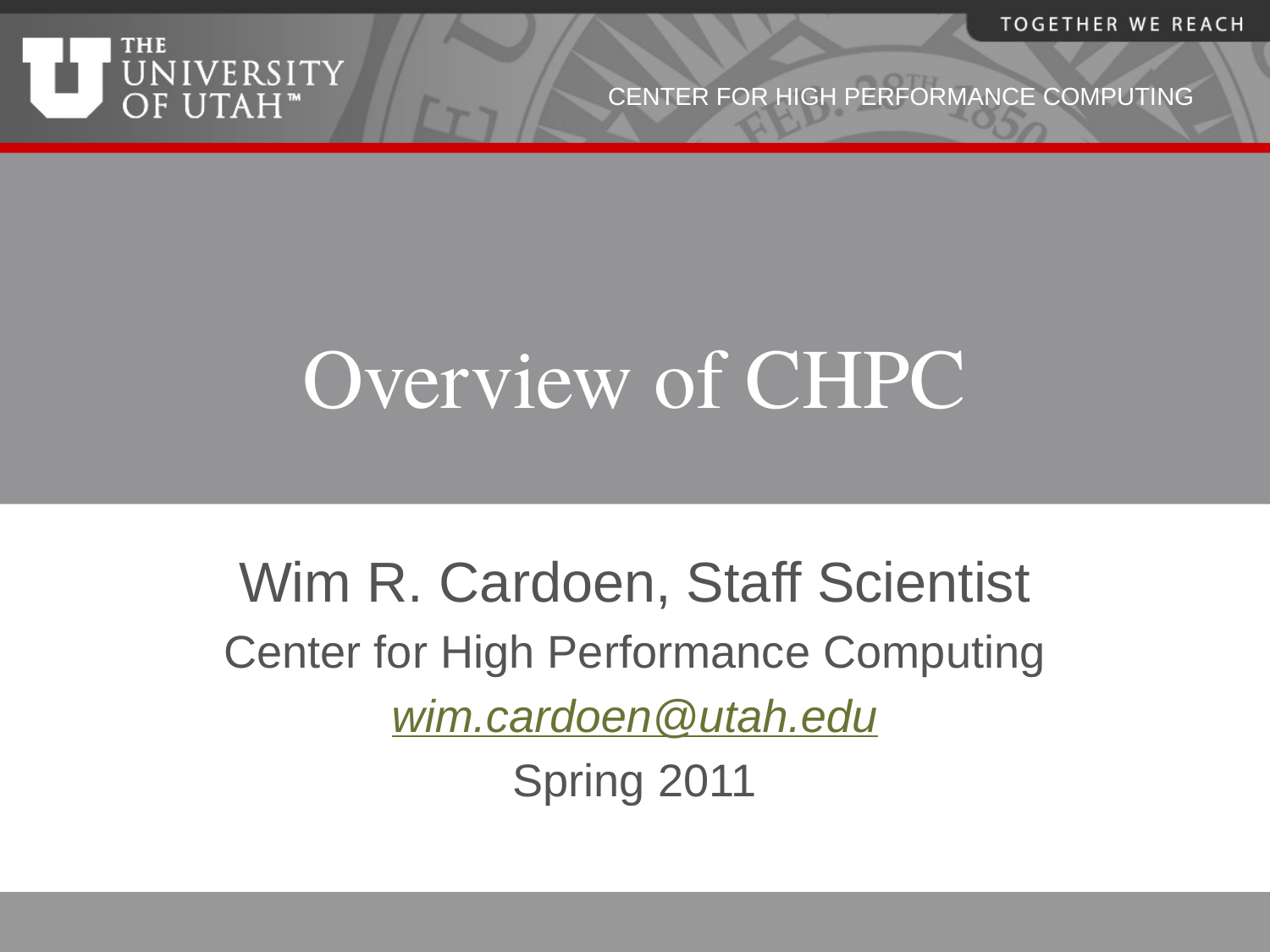

# Overview of CHPC
Wim R. Cardoen, Staff Scientist
Center for High Performance Computing
wim.cardoen@utah.edu
Spring 2011